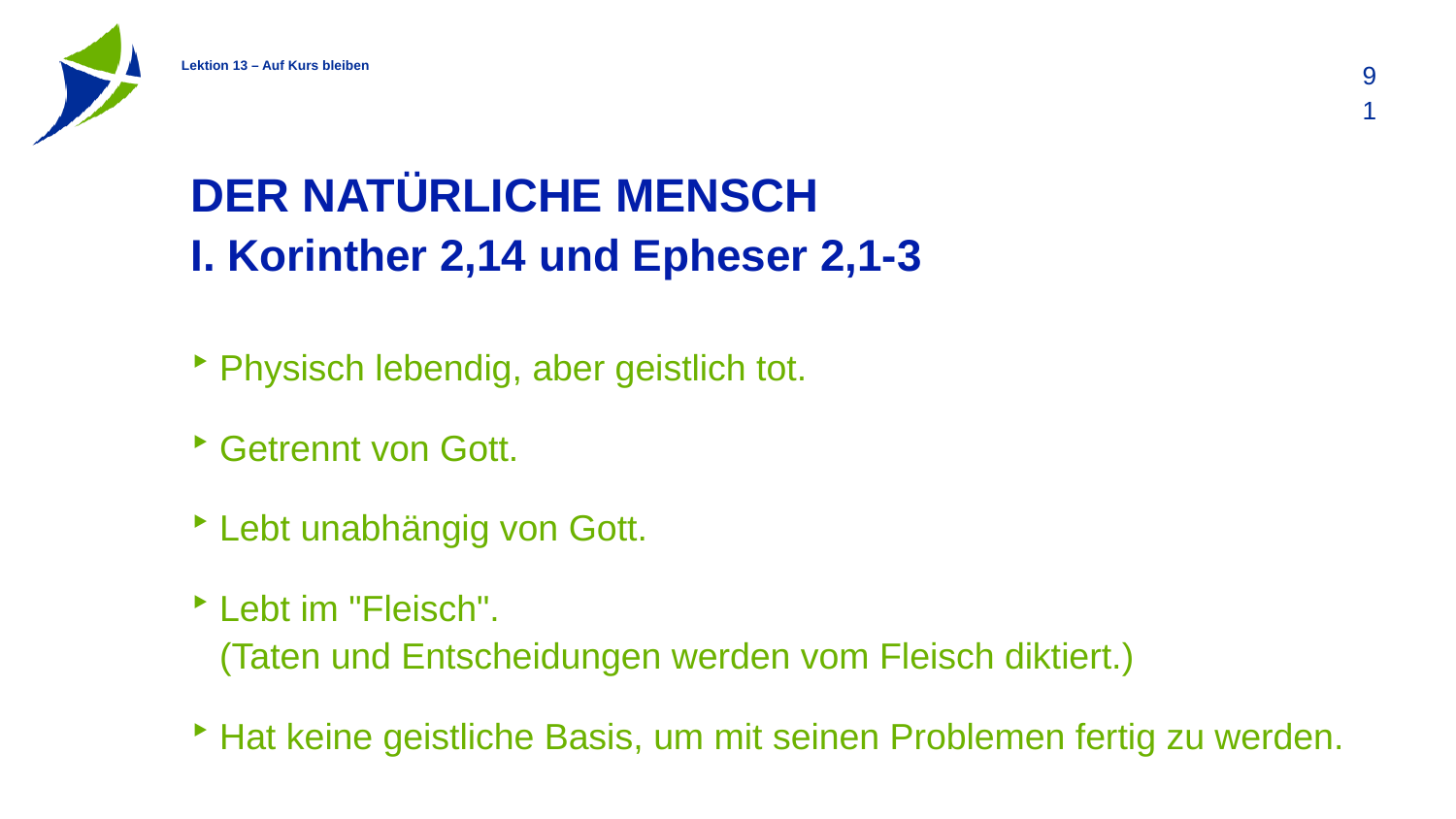

91
# Der natürliche Mensch
I. Korinther 2,14 und Epheser 2,1-3
Physisch lebendig, aber geistlich tot.
Getrennt von Gott.
Lebt unabhängig von Gott.
Lebt im "Fleisch".
(Taten und Entscheidungen werden vom Fleisch diktiert.)
Hat keine geistliche Basis, um mit seinen Problemen fertig zu werden.